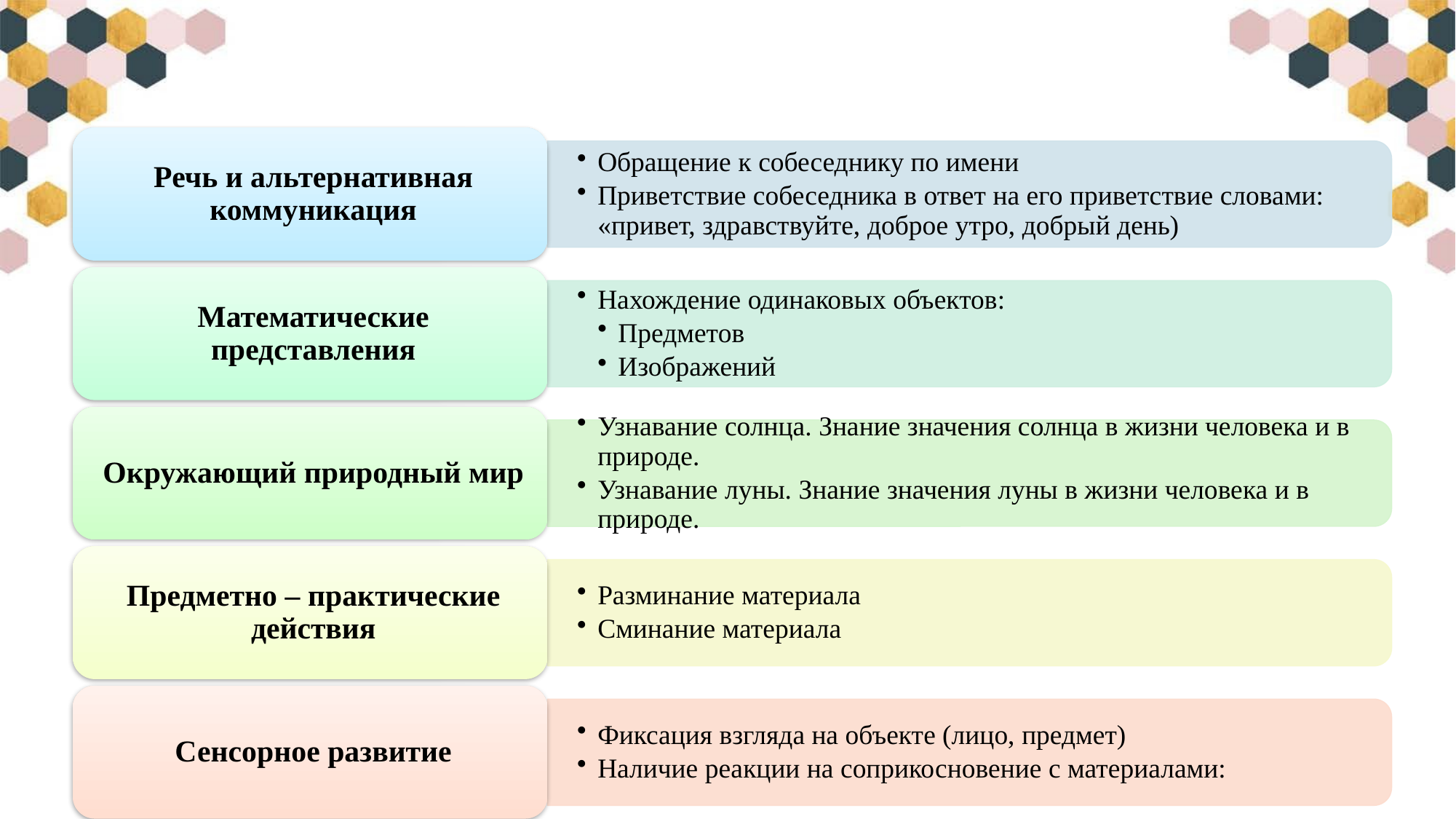

Обращение к собеседнику по имени
Приветствие собеседника в ответ на его приветствие словами: «привет, здравствуйте, доброе утро, добрый день)
Речь и альтернативная коммуникация
Нахождение одинаковых объектов:
Предметов
Изображений
Математические представления
Узнавание солнца. Знание значения солнца в жизни человека и в природе.
Узнавание луны. Знание значения луны в жизни человека и в природе.
Окружающий природный мир
Разминание материала
Сминание материала
Предметно – практические действия
Фиксация взгляда на объекте (лицо, предмет)
Наличие реакции на соприкосновение с материалами:
Сенсорное развитие